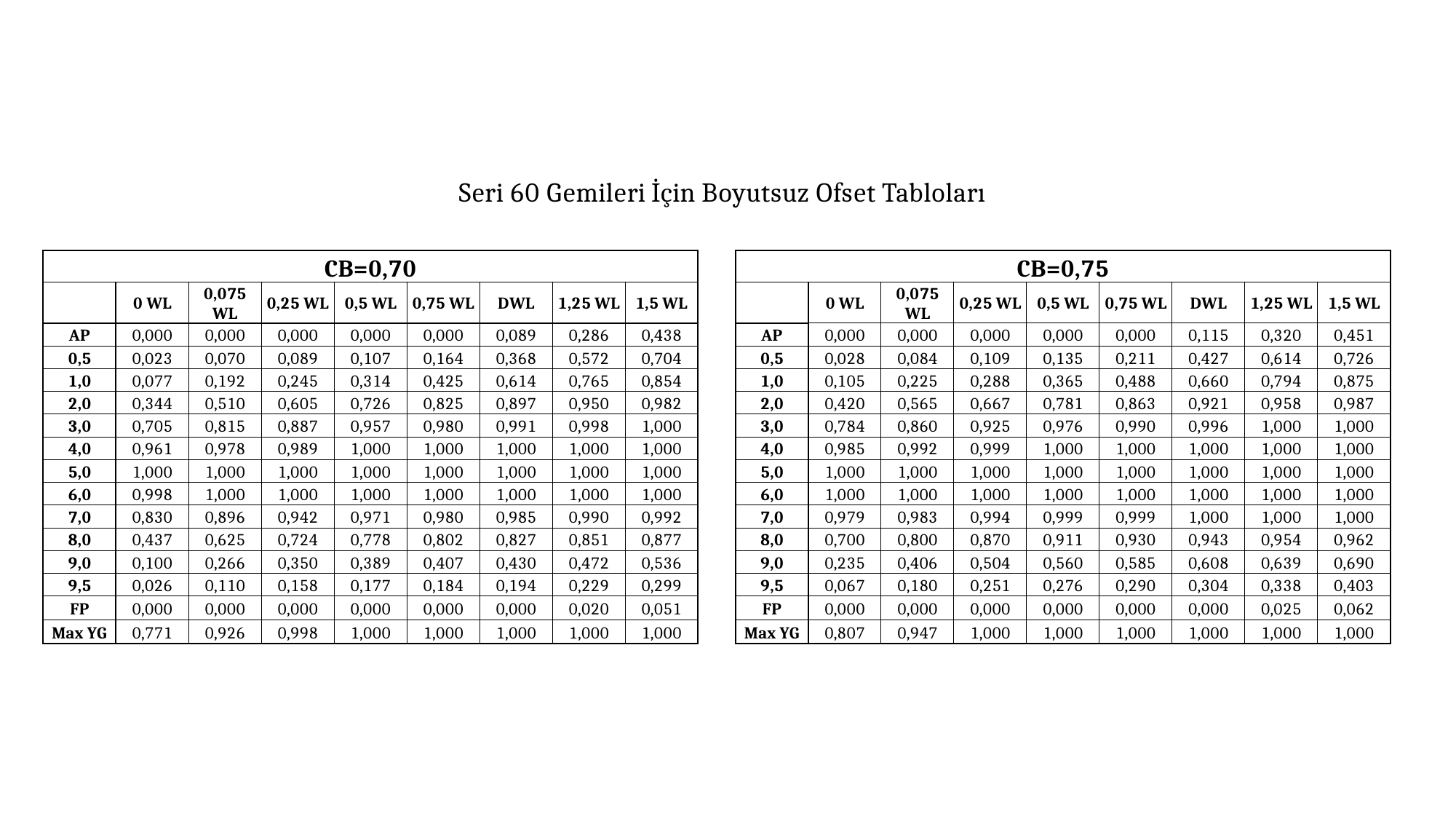

Seri 60 Gemileri İçin Boyutsuz Ofset Tabloları
| CB=0,70 |  |  |  |  |  |  |  |  |
| --- | --- | --- | --- | --- | --- | --- | --- | --- |
|  | 0 WL | 0,075 WL | 0,25 WL | 0,5 WL | 0,75 WL | DWL | 1,25 WL | 1,5 WL |
| AP | 0,000 | 0,000 | 0,000 | 0,000 | 0,000 | 0,089 | 0,286 | 0,438 |
| 0,5 | 0,023 | 0,070 | 0,089 | 0,107 | 0,164 | 0,368 | 0,572 | 0,704 |
| 1,0 | 0,077 | 0,192 | 0,245 | 0,314 | 0,425 | 0,614 | 0,765 | 0,854 |
| 2,0 | 0,344 | 0,510 | 0,605 | 0,726 | 0,825 | 0,897 | 0,950 | 0,982 |
| 3,0 | 0,705 | 0,815 | 0,887 | 0,957 | 0,980 | 0,991 | 0,998 | 1,000 |
| 4,0 | 0,961 | 0,978 | 0,989 | 1,000 | 1,000 | 1,000 | 1,000 | 1,000 |
| 5,0 | 1,000 | 1,000 | 1,000 | 1,000 | 1,000 | 1,000 | 1,000 | 1,000 |
| 6,0 | 0,998 | 1,000 | 1,000 | 1,000 | 1,000 | 1,000 | 1,000 | 1,000 |
| 7,0 | 0,830 | 0,896 | 0,942 | 0,971 | 0,980 | 0,985 | 0,990 | 0,992 |
| 8,0 | 0,437 | 0,625 | 0,724 | 0,778 | 0,802 | 0,827 | 0,851 | 0,877 |
| 9,0 | 0,100 | 0,266 | 0,350 | 0,389 | 0,407 | 0,430 | 0,472 | 0,536 |
| 9,5 | 0,026 | 0,110 | 0,158 | 0,177 | 0,184 | 0,194 | 0,229 | 0,299 |
| FP | 0,000 | 0,000 | 0,000 | 0,000 | 0,000 | 0,000 | 0,020 | 0,051 |
| Max YG | 0,771 | 0,926 | 0,998 | 1,000 | 1,000 | 1,000 | 1,000 | 1,000 |
| CB=0,75 |  |  |  |  |  |  |  |  |
| --- | --- | --- | --- | --- | --- | --- | --- | --- |
|  | 0 WL | 0,075 WL | 0,25 WL | 0,5 WL | 0,75 WL | DWL | 1,25 WL | 1,5 WL |
| AP | 0,000 | 0,000 | 0,000 | 0,000 | 0,000 | 0,115 | 0,320 | 0,451 |
| 0,5 | 0,028 | 0,084 | 0,109 | 0,135 | 0,211 | 0,427 | 0,614 | 0,726 |
| 1,0 | 0,105 | 0,225 | 0,288 | 0,365 | 0,488 | 0,660 | 0,794 | 0,875 |
| 2,0 | 0,420 | 0,565 | 0,667 | 0,781 | 0,863 | 0,921 | 0,958 | 0,987 |
| 3,0 | 0,784 | 0,860 | 0,925 | 0,976 | 0,990 | 0,996 | 1,000 | 1,000 |
| 4,0 | 0,985 | 0,992 | 0,999 | 1,000 | 1,000 | 1,000 | 1,000 | 1,000 |
| 5,0 | 1,000 | 1,000 | 1,000 | 1,000 | 1,000 | 1,000 | 1,000 | 1,000 |
| 6,0 | 1,000 | 1,000 | 1,000 | 1,000 | 1,000 | 1,000 | 1,000 | 1,000 |
| 7,0 | 0,979 | 0,983 | 0,994 | 0,999 | 0,999 | 1,000 | 1,000 | 1,000 |
| 8,0 | 0,700 | 0,800 | 0,870 | 0,911 | 0,930 | 0,943 | 0,954 | 0,962 |
| 9,0 | 0,235 | 0,406 | 0,504 | 0,560 | 0,585 | 0,608 | 0,639 | 0,690 |
| 9,5 | 0,067 | 0,180 | 0,251 | 0,276 | 0,290 | 0,304 | 0,338 | 0,403 |
| FP | 0,000 | 0,000 | 0,000 | 0,000 | 0,000 | 0,000 | 0,025 | 0,062 |
| Max YG | 0,807 | 0,947 | 1,000 | 1,000 | 1,000 | 1,000 | 1,000 | 1,000 |